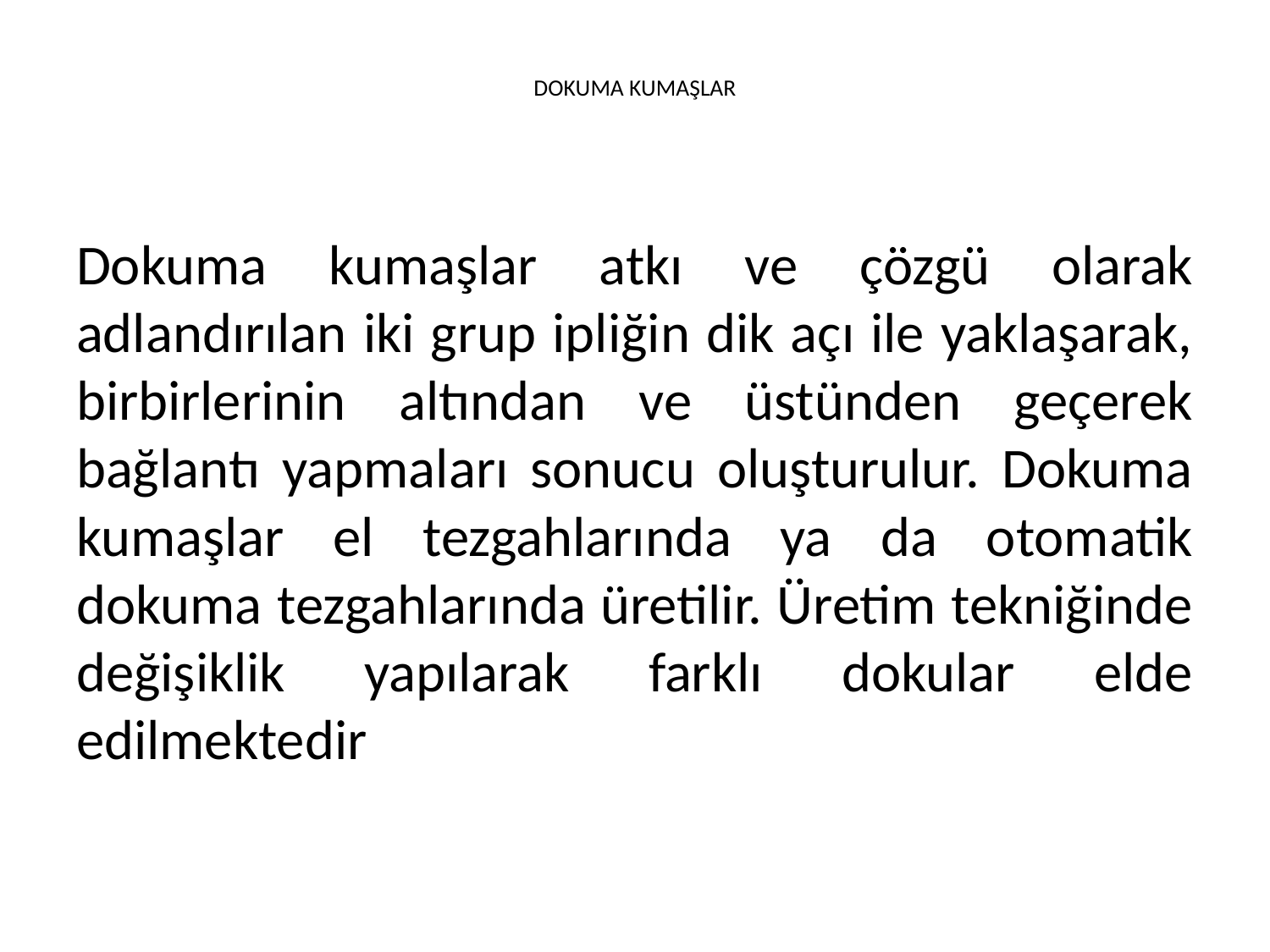

# DOKUMA KUMAŞLAR
Dokuma kumaşlar atkı ve çözgü olarak adlandırılan iki grup ipliğin dik açı ile yaklaşarak, birbirlerinin altından ve üstünden geçerek bağlantı yapmaları sonucu oluşturulur. Dokuma kumaşlar el tezgahlarında ya da otomatik dokuma tezgahlarında üretilir. Üretim tekniğinde değişiklik yapılarak farklı dokular elde edilmektedir